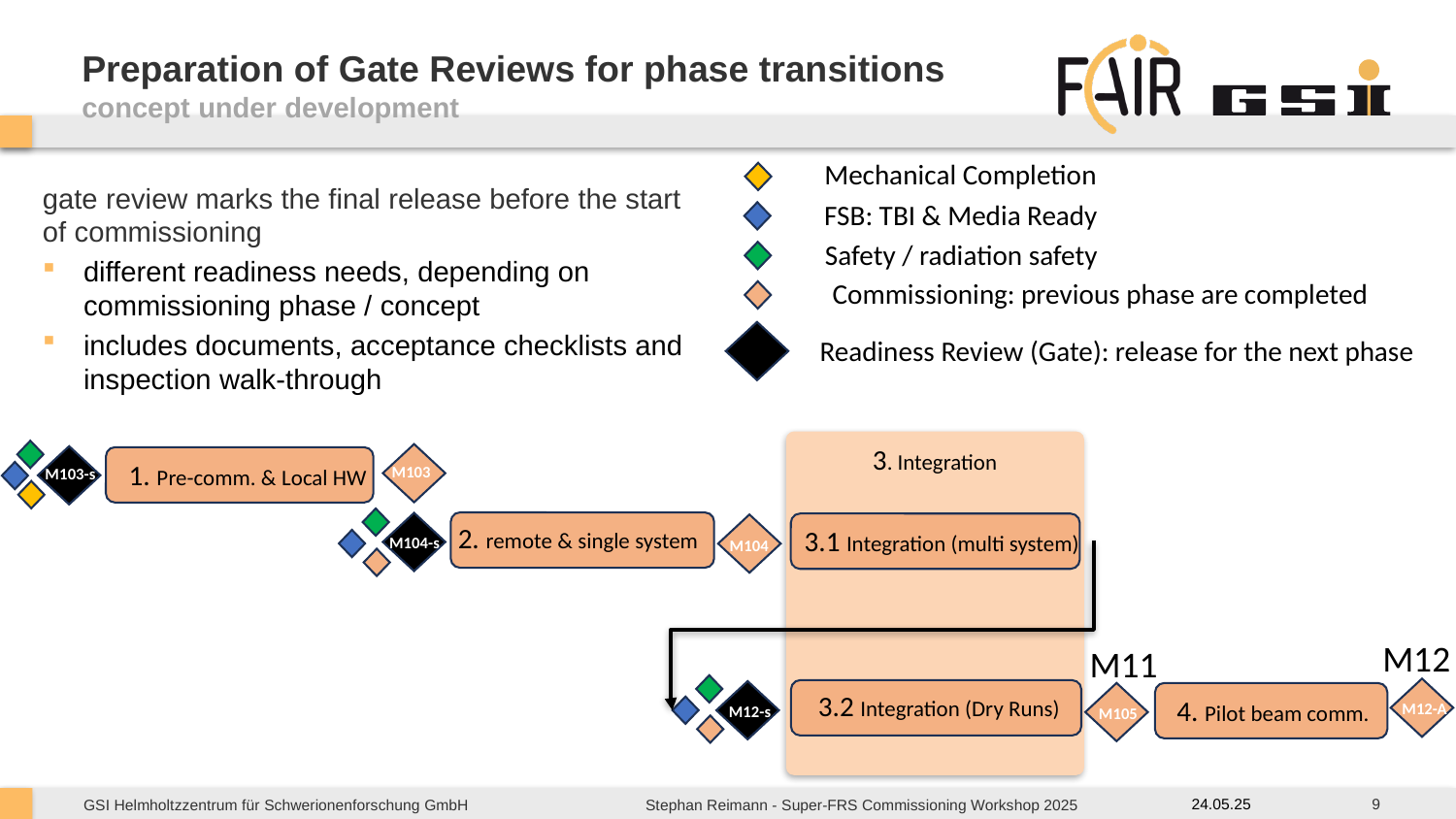

# Preparation of Gate Reviews for phase transitions concept under development
Mechanical Completion

gate review marks the final release before the start of commissioning
different readiness needs, depending on commissioning phase / concept
includes documents, acceptance checklists and inspection walk-through

FSB: TBI & Media Ready

Safety / radiation safety

Commissioning: previous phase are completed

Readiness Review (Gate): release for the next phase

3. Integration

1. Pre-comm. & Local HW
M103-s
M103

2. remote & single system

3.1 Integration (multi system)
M104-s
M104
M12
M11

3.2 Integration (Dry Runs)

M12-s

M105

4. Pilot beam comm.
M12-A
9
24.05.25
Stephan Reimann - Super-FRS Commissioning Workshop 2025